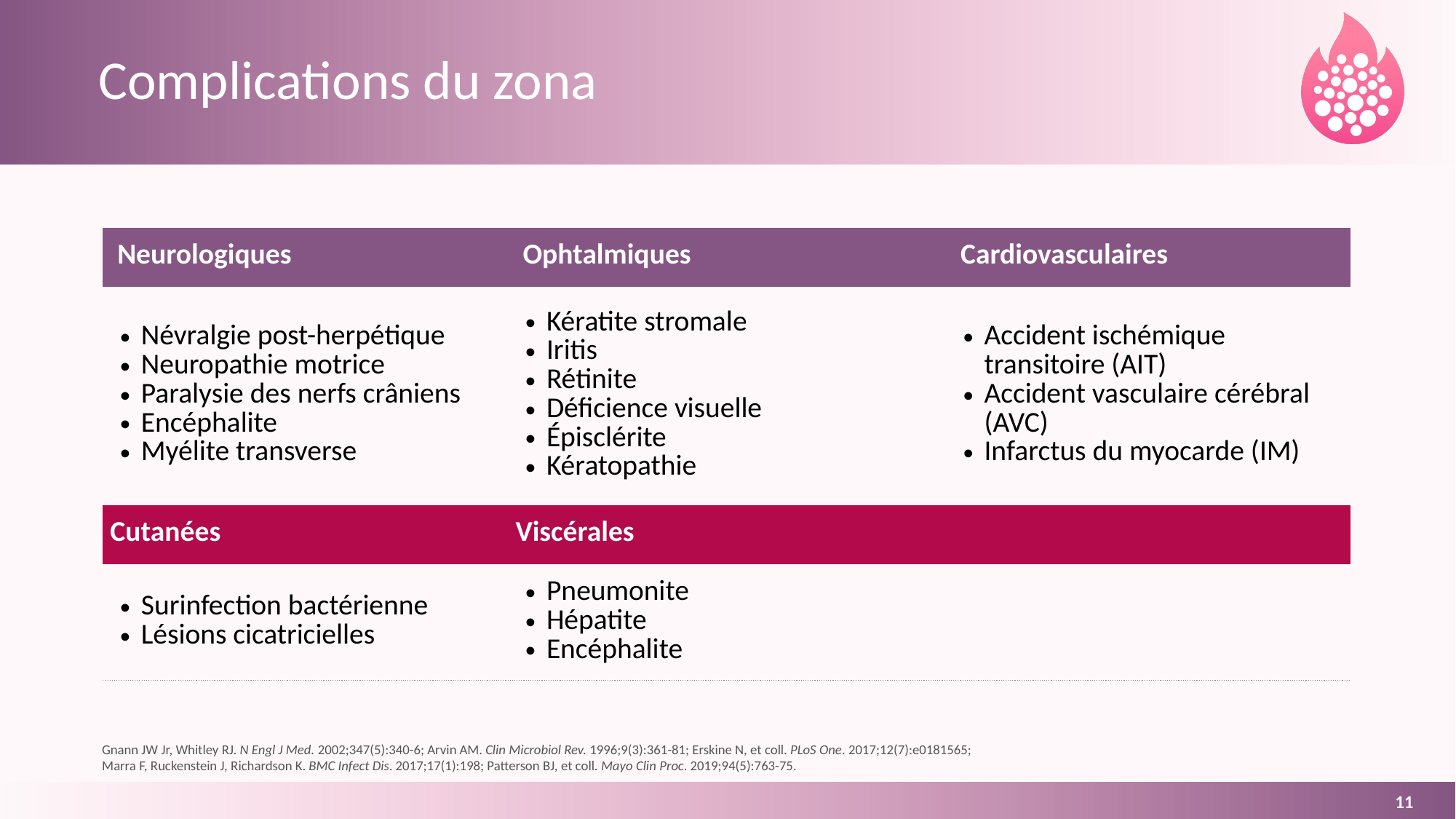

# Complications du zona
| Neurologiques | Ophtalmiques | Cardiovasculaires |
| --- | --- | --- |
| Névralgie post-herpétique Neuropathie motrice Paralysie des nerfs crâniens Encéphalite Myélite transverse | Kératite stromale Iritis Rétinite Déficience visuelle Épisclérite Kératopathie | Accident ischémique transitoire (AIT) Accident vasculaire cérébral (AVC) Infarctus du myocarde (IM) |
| Cutanées | Viscérales |  |
| Surinfection bactérienne Lésions cicatricielles | Pneumonite Hépatite Encéphalite |  |

Gnann JW Jr, Whitley RJ. N Engl J Med. 2002;347(5):340-6; Arvin AM. Clin Microbiol Rev. 1996;9(3):361-81; Erskine N, et coll. PLoS One. 2017;12(7):e0181565;
Marra F, Ruckenstein J, Richardson K. BMC Infect Dis. 2017;17(1):198; Patterson BJ, et coll. Mayo Clin Proc. 2019;94(5):763-75.
11